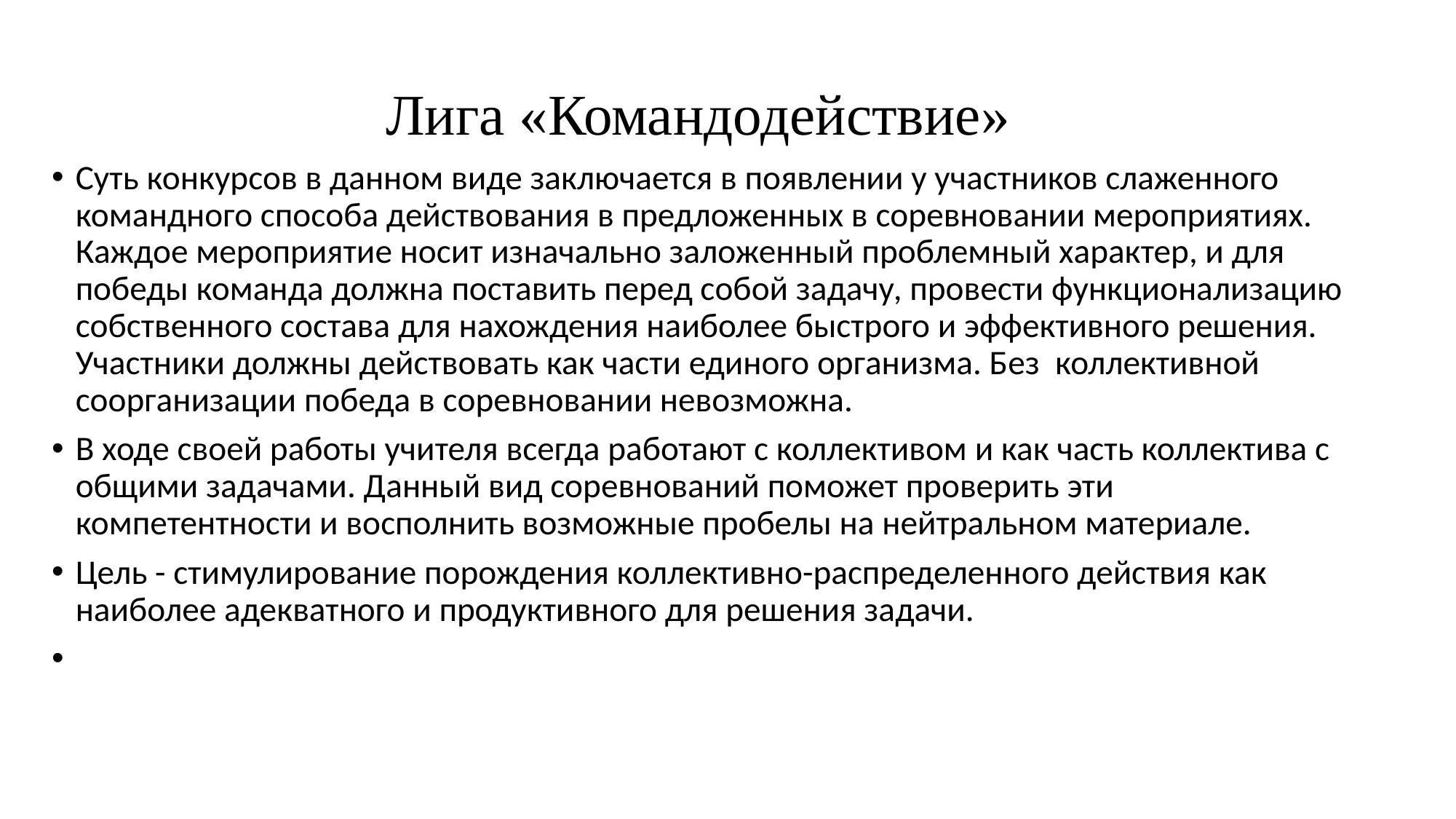

Лига «Командодействие»
Суть конкурсов в данном виде заключается в появлении у участников слаженного командного способа действования в предложенных в соревновании мероприятиях. Каждое мероприятие носит изначально заложенный проблемный характер, и для победы команда должна поставить перед собой задачу, провести функционализацию собственного состава для нахождения наиболее быстрого и эффективного решения. Участники должны действовать как части единого организма. Без  коллективной соорганизации победа в соревновании невозможна.
В ходе своей работы учителя всегда работают с коллективом и как часть коллектива с общими задачами. Данный вид соревнований поможет проверить эти компетентности и восполнить возможные пробелы на нейтральном материале.
Цель - стимулирование порождения коллективно-распределенного действия как наиболее адекватного и продуктивного для решения задачи.